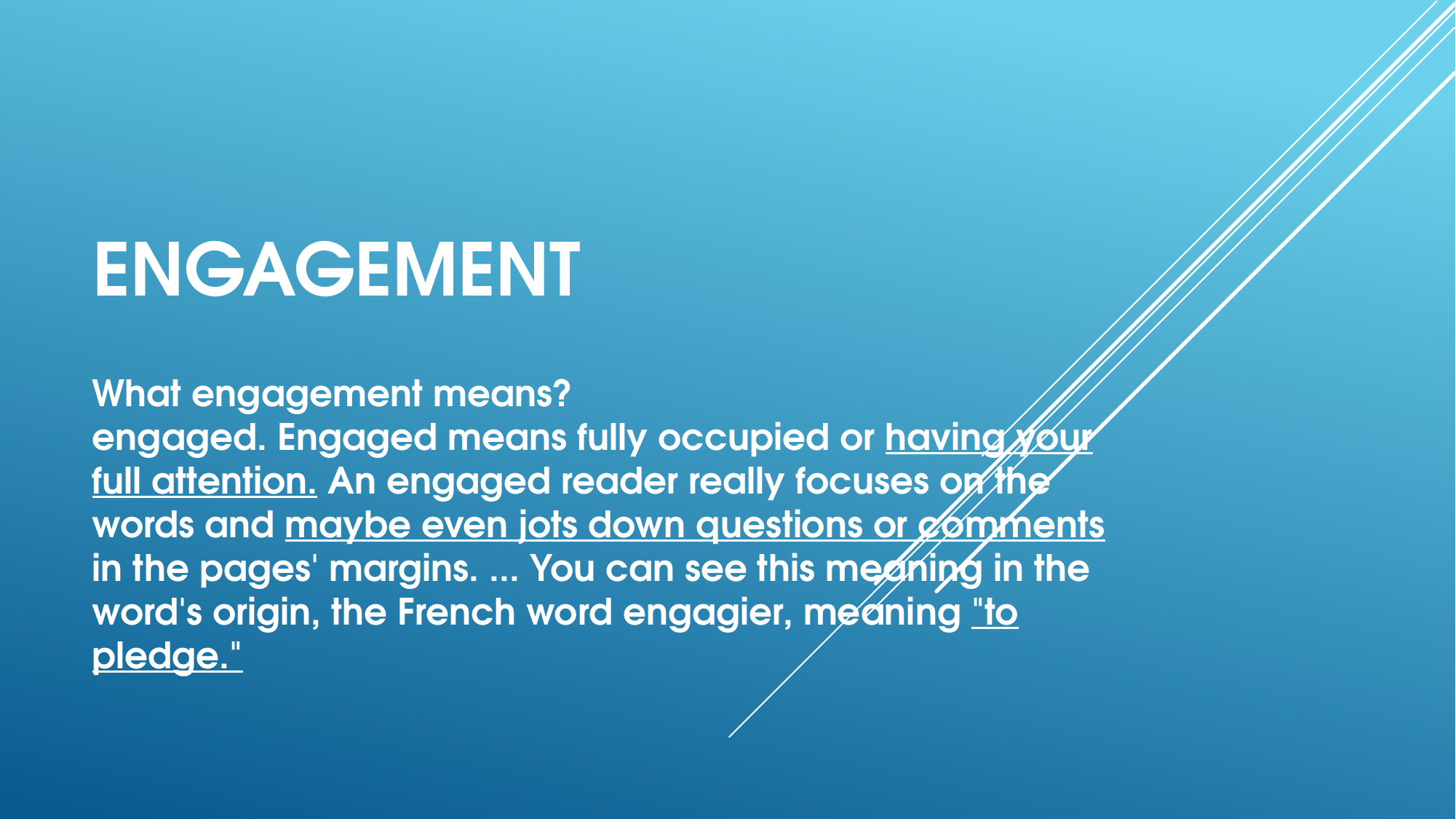

# Engagement
What engagement means?
engaged. Engaged means fully occupied or having your full attention. An engaged reader really focuses on the words and maybe even jots down questions or comments in the pages' margins. ... You can see this meaning in the word's origin, the French word engagier, meaning "to pledge."